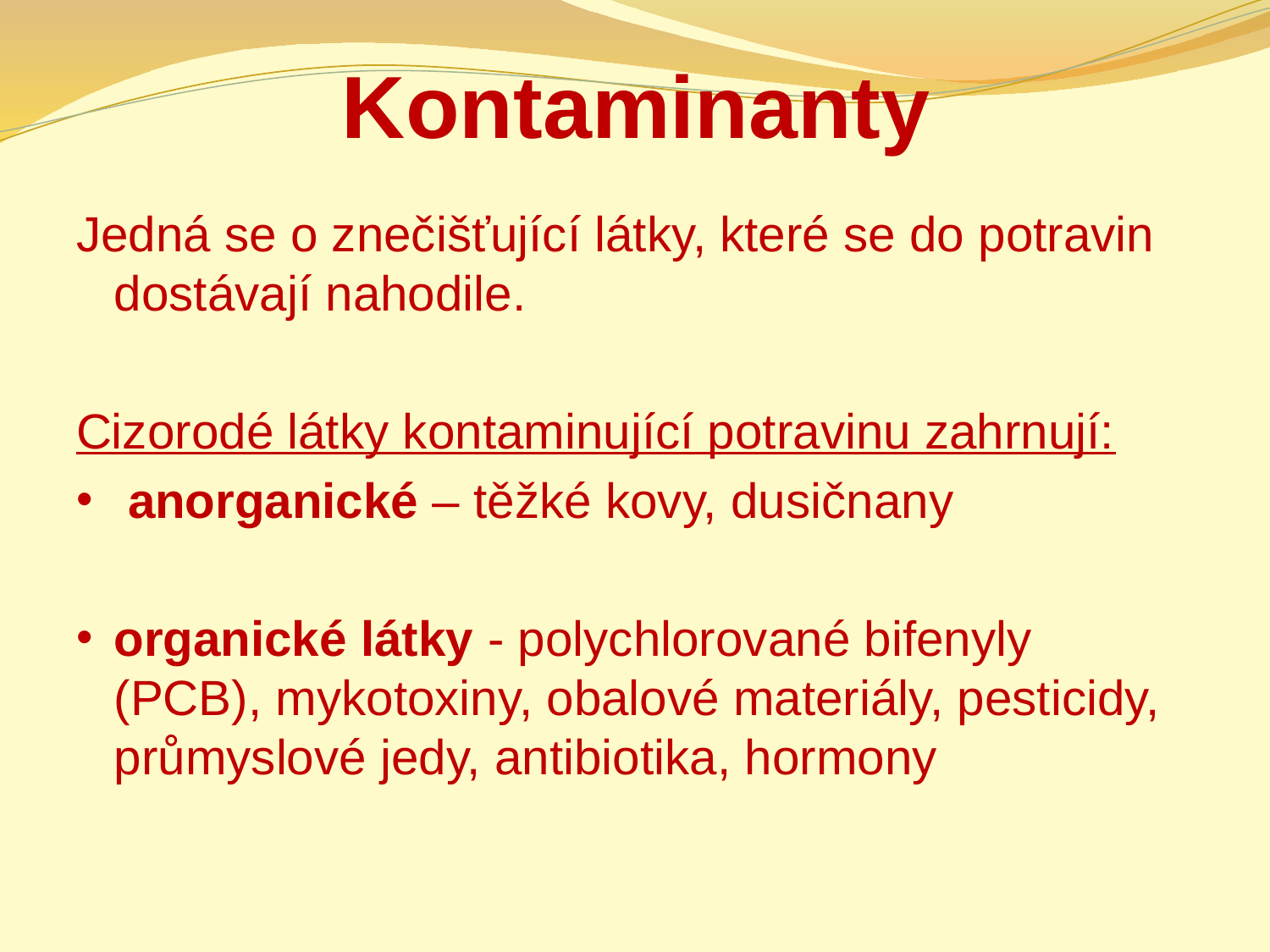

# Kontaminanty
Jedná se o znečišťující látky, které se do potravin dostávají nahodile.

Cizorodé látky kontaminující potravinu zahrnují:
 anorganické – těžké kovy, dusičnany

organické látky - polychlorované bifenyly (PCB), mykotoxiny, obalové materiály, pesticidy, průmyslové jedy, antibiotika, hormony